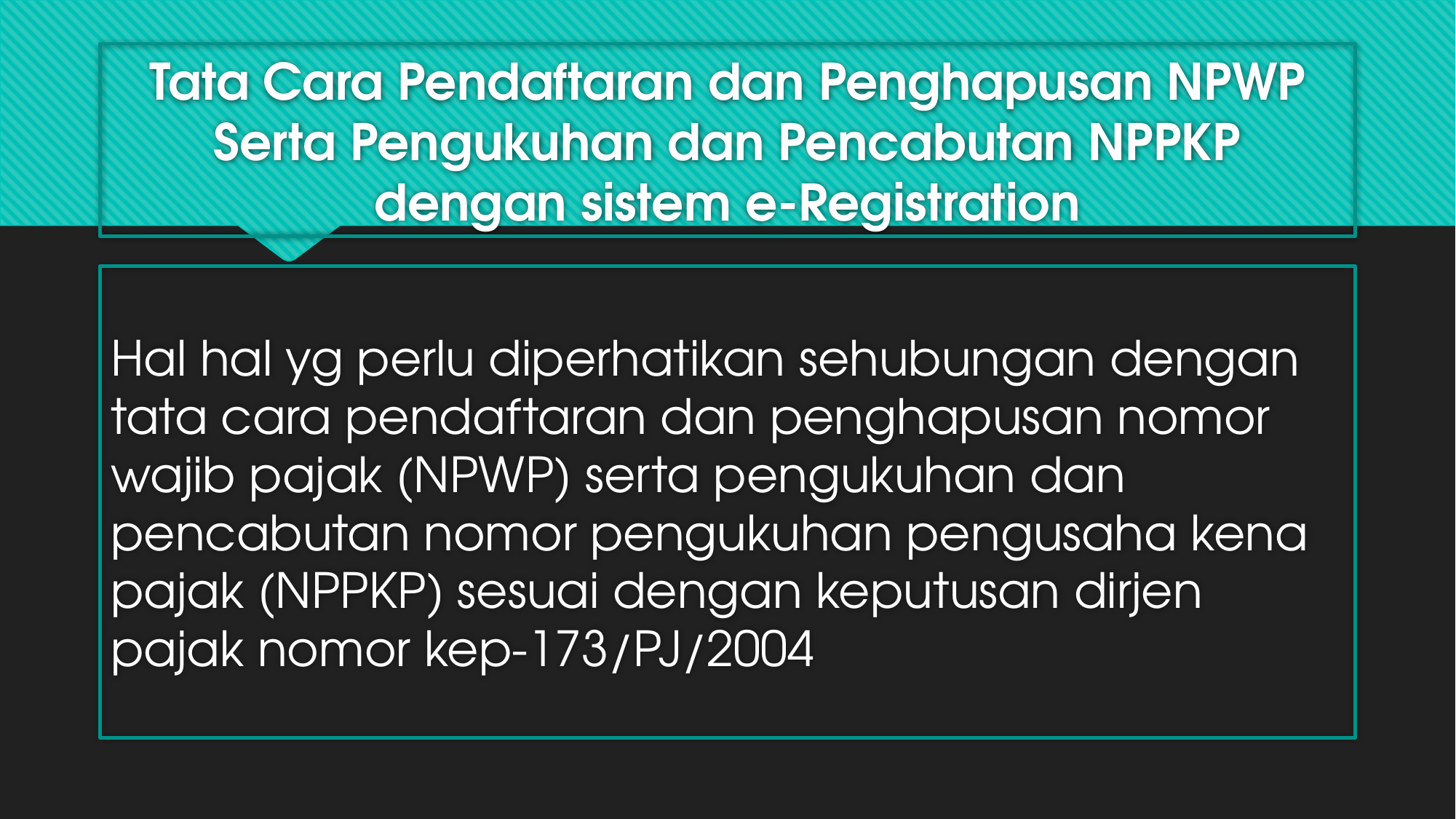

# Tata Cara Pendaftaran dan Penghapusan NPWP Serta Pengukuhan dan Pencabutan NPPKP dengan sistem e-Registration
Hal hal yg perlu diperhatikan sehubungan dengan tata cara pendaftaran dan penghapusan nomor wajib pajak (NPWP) serta pengukuhan dan pencabutan nomor pengukuhan pengusaha kena pajak (NPPKP) sesuai dengan keputusan dirjen pajak nomor kep-173/PJ/2004